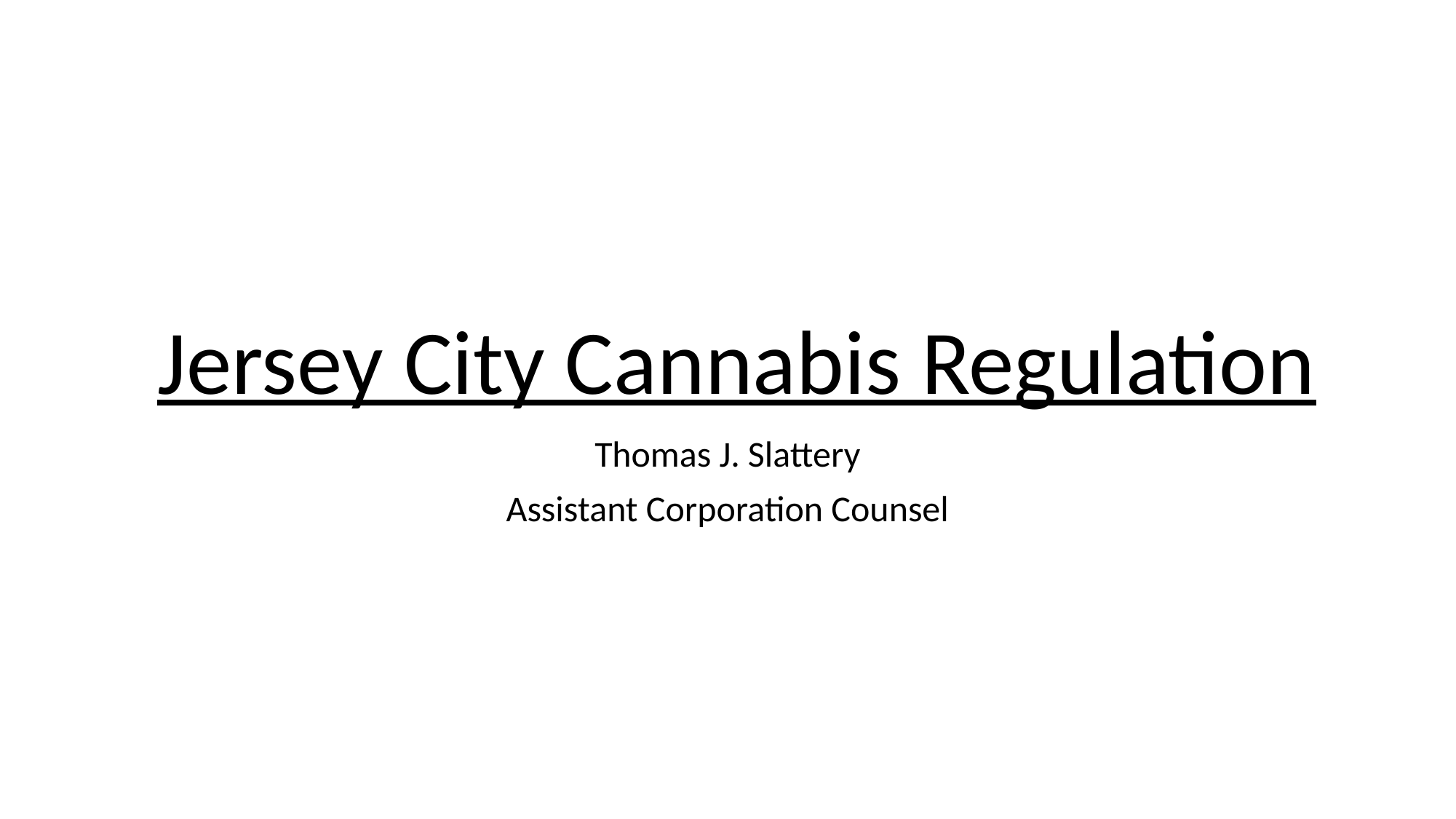

# Jersey City Cannabis Regulation
Thomas J. Slattery
Assistant Corporation Counsel